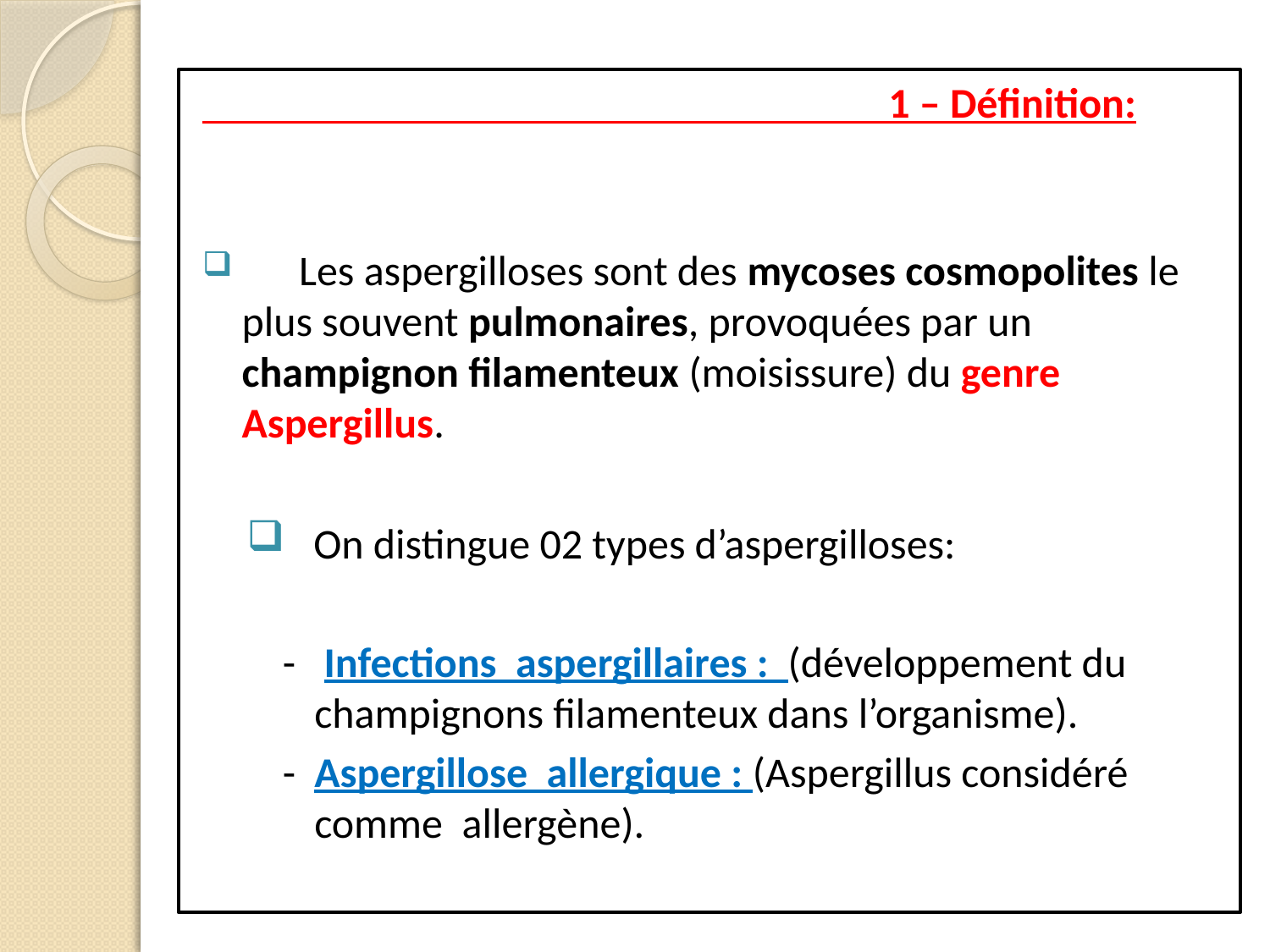

1 – Définition:

      Les aspergilloses sont des mycoses cosmopolites le plus souvent pulmonaires, provoquées par un champignon filamenteux (moisissure) du genre Aspergillus.

   On distingue 02 types d’aspergilloses:

-   Infections  aspergillaires :  (développement du champignons filamenteux dans l’organisme).
-  Aspergillose  allergique : (Aspergillus considéré comme  allergène).